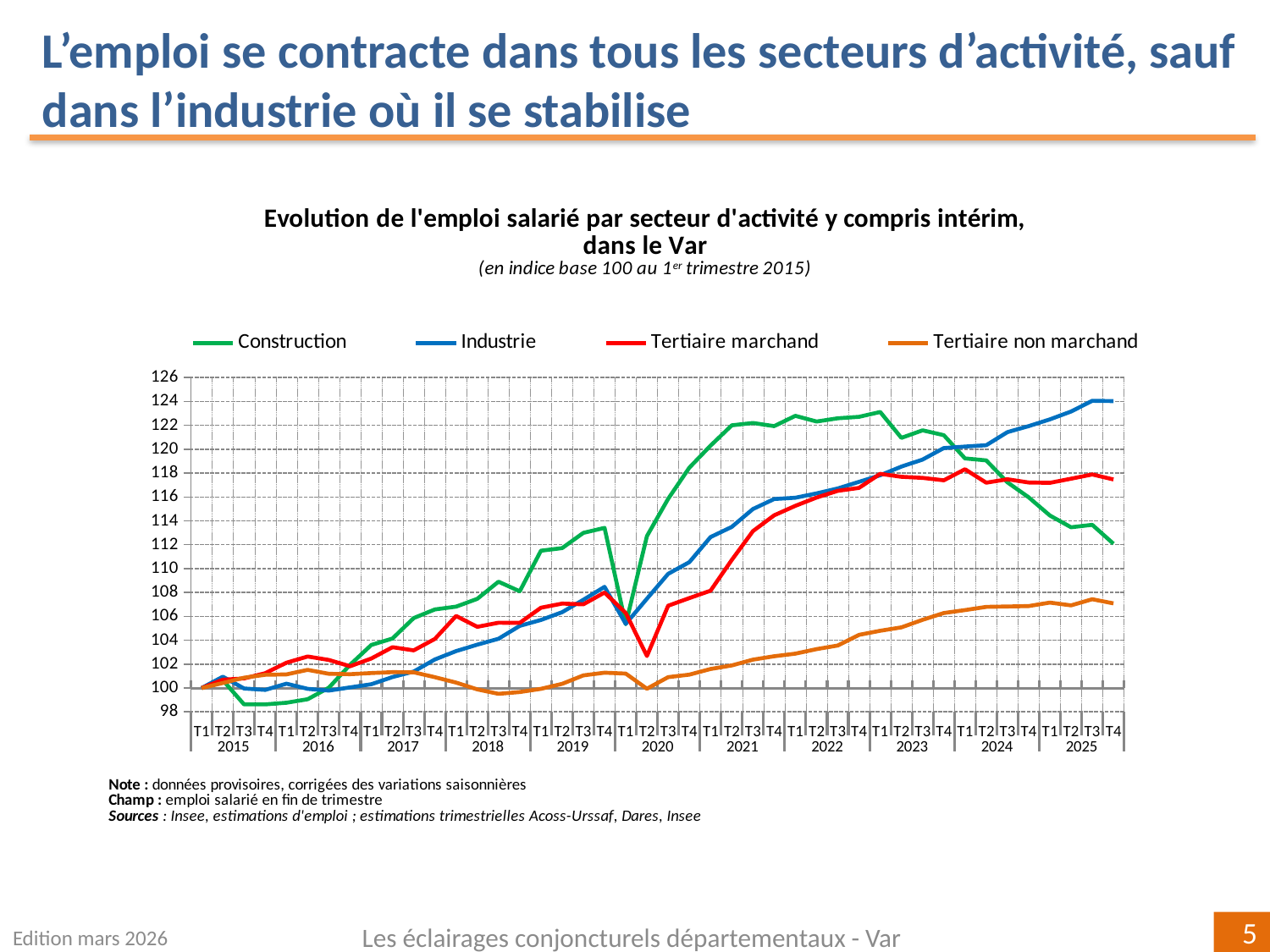

L’emploi se contracte dans tous les secteurs d’activité, sauf dans l’industrie où il se stabilise

### Chart

| Category | Construction  | Industrie  | Tertiaire marchand  | Tertiaire non marchand  |
|---|---|---|---|---|
| T1 | 100.0 | 100.0 | 100.0 | 100.0 |
| T2 | 100.6552030790694 | 100.94972182258726 | 100.69628236762213 | 100.42239063052945 |
| T3 | 98.6277524205552 | 99.96084352047133 | 100.79959459678163 | 100.86497982069913 |
| T4 | 98.62890109811275 | 99.84400704589828 | 101.24313160928133 | 101.10844913846879 |
| T1 | 98.76613399613792 | 100.3615202738267 | 102.1201247539655 | 101.13982353408953 |
| T2 | 99.06282510077412 | 99.92932961801444 | 102.63823643077366 | 101.52348268399858 |
| T3 | 100.02624206886253 | 99.78615417713233 | 102.35105194786162 | 101.19224475951734 |
| T4 | 101.9433292826236 | 100.05394778750771 | 101.82439224548432 | 101.15737575410881 |
| T1 | 103.60686345593872 | 100.31731236387891 | 102.47169431098104 | 101.25290184133145 |
| T2 | 104.1468758395129 | 100.91755345972896 | 103.41583636692926 | 101.32990621421297 |
| T3 | 105.85652948059001 | 101.37917941376675 | 103.15204398255413 | 101.31467646418244 |
| T4 | 106.57993416033892 | 102.39057820790623 | 104.11162059804768 | 100.90568646006905 |
| T1 | 106.81541543527631 | 103.0908472977268 | 106.03346600325372 | 100.45521749261547 |
| T2 | 107.46641777374717 | 103.62865070560134 | 105.12445982782144 | 99.88706072285564 |
| T3 | 108.90442518771255 | 104.12319372663725 | 105.46780730778673 | 99.51263310796938 |
| T4 | 108.10093626664717 | 105.20577249214212 | 105.45553092014124 | 99.66277723777692 |
| T1 | 111.49825331574341 | 105.69906420211971 | 106.72433433350861 | 99.9307893200461 |
| T2 | 111.71694412130692 | 106.34872709738892 | 107.06880055427862 | 100.34802861155818 |
| T3 | 112.99188701200269 | 107.38754011856355 | 107.00684863189633 | 101.05504678949285 |
| T4 | 113.41526441235956 | 108.47365350060514 | 107.99432060619426 | 101.28180951325456 |
| T1 | 105.34371838194734 | 105.37219171177395 | 106.2817063295826 | 101.20929436618769 |
| T2 | 112.72407909615623 | 107.48136513716689 | 102.67976310323887 | 99.93986759995849 |
| T3 | 115.84554127577987 | 109.55844338109257 | 106.89119416047103 | 100.90947010445967 |
| T4 | 118.45691159109496 | 110.54077311055148 | 107.53050378471902 | 101.12114670800361 |
| T1 | 120.2964489689934 | 112.64017833243271 | 108.15074898010965 | 101.59182975758556 |
| T2 | 122.00161921733898 | 113.49569604082257 | 110.7194743732651 | 101.89025917762875 |
| T3 | 122.20016138782243 | 114.99376330615915 | 113.14442552177466 | 102.37429690201148 |
| T4 | 121.93428164761792 | 115.82951126892654 | 114.46654241334262 | 102.66027702798581 |
| T1 | 122.79806104809037 | 115.93600337365082 | 115.26137381890267 | 102.87606018553241 |
| T2 | 122.32037562992173 | 116.29991922753634 | 115.9564285076319 | 103.25851341194621 |
| T3 | 122.58997929037017 | 116.71416045966869 | 116.515115157076 | 103.56124698919922 |
| T4 | 122.7131950928523 | 117.27043003617858 | 116.76232017136724 | 104.45036356725427 |
| T1 | 123.1180648477903 | 117.82158917570872 | 117.93693169089292 | 104.79481384771651 |
| T2 | 120.95301599925241 | 118.54464089193067 | 117.69223878880814 | 105.07884691690732 |
| T3 | 121.58198296247633 | 119.13324598387408 | 117.59829485530395 | 105.7092738199892 |
| T4 | 121.1758055473237 | 120.09712557937755 | 117.39778798438725 | 106.27750513556128 |
| T1 | 119.2308491243969 | 120.22263502092365 | 118.32419822125706 | 106.52642181389321 |
| T2 | 119.06242058831545 | 120.33441924668769 | 117.1964135892998 | 106.79481314976516 |
| T3 | 117.2268821554628 | 121.43145140692337 | 117.48797295367952 | 106.82910012091563 |
| T4 | 115.97568635615967 | 121.93433435080433 | 117.21292686955795 | 106.8597536145984 |
| T1 | 114.45257204473116 | 122.49903110989476 | 117.18305429956636 | 107.1550572741685 |
| T2 | 113.46644663343896 | 123.15677942909117 | 117.53250037051927 | 106.92106364576526 |
| T3 | 113.66990344641657 | 124.05462142183643 | 117.88891884801822 | 107.43457567604754 |
| T4 | 112.08462137872075 | 124.0299647826162 | 117.46843709545507 | 107.0881903225537 |
Edition mars 2026
Les éclairages conjoncturels départementaux - Var
5